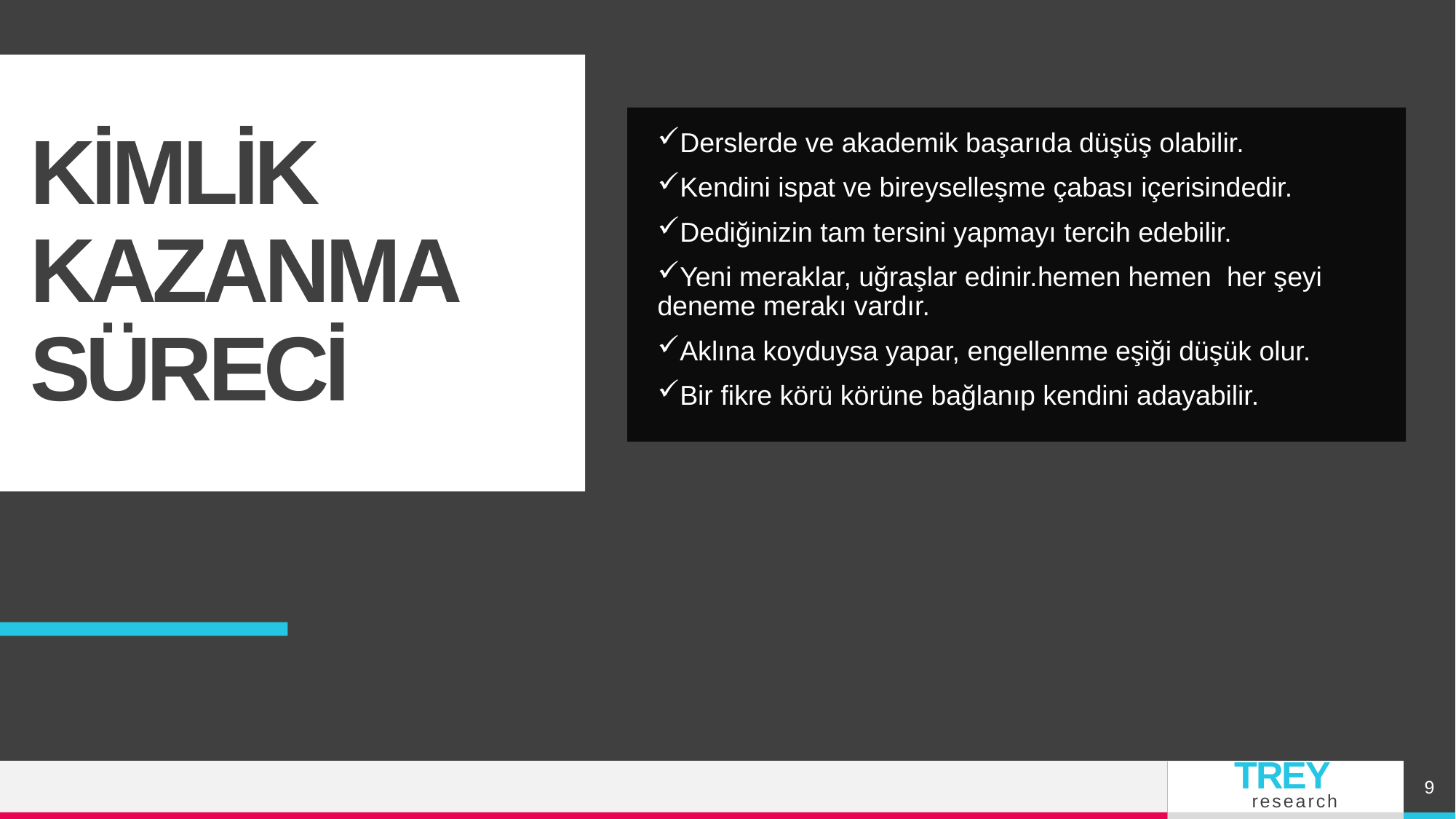

# KİMLİK KAZANMA SÜRECİ
Derslerde ve akademik başarıda düşüş olabilir.
Kendini ispat ve bireyselleşme çabası içerisindedir.
Dediğinizin tam tersini yapmayı tercih edebilir.
Yeni meraklar, uğraşlar edinir.hemen hemen  her şeyi deneme merakı vardır.
Aklına koyduysa yapar, engellenme eşiği düşük olur.
Bir fikre körü körüne bağlanıp kendini adayabilir.

9